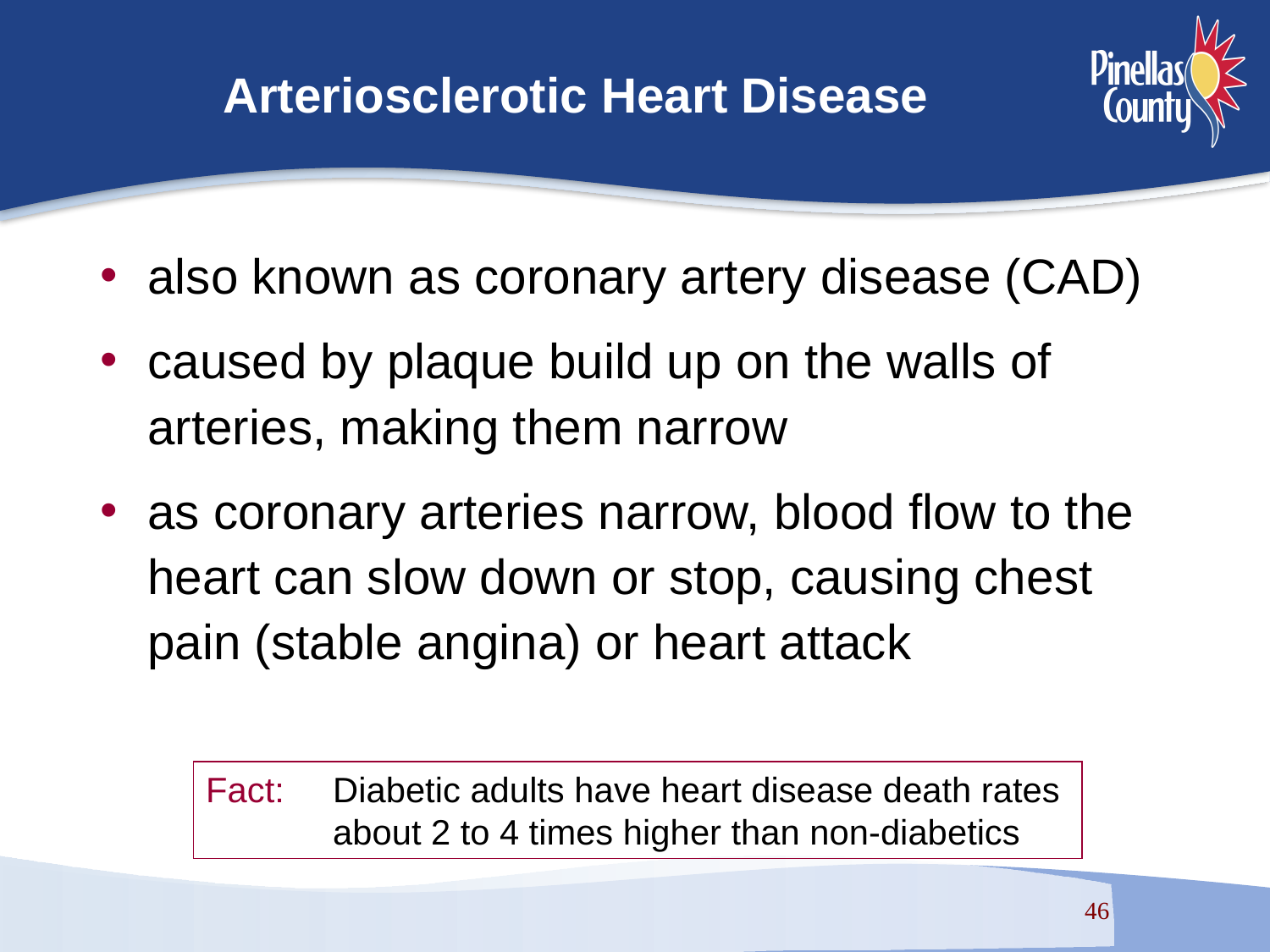

# Arteriosclerotic Heart Disease
also known as coronary artery disease (CAD)
caused by plaque build up on the walls of arteries, making them narrow
as coronary arteries narrow, blood flow to the heart can slow down or stop, causing chest pain (stable angina) or heart attack
Fact:   	Diabetic adults have heart disease death rates 	about 2 to 4 times higher than non-diabetics
46